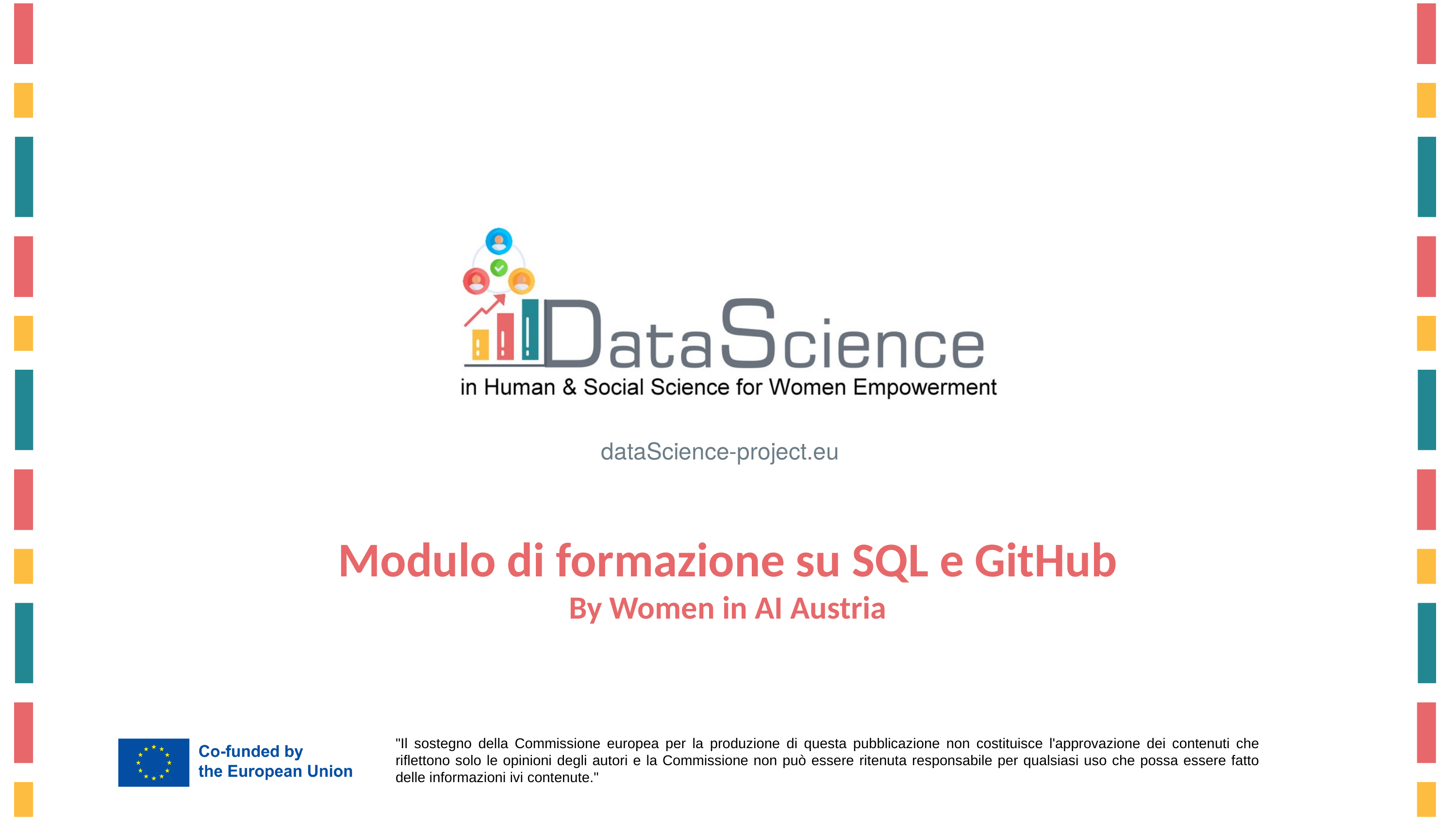

Modulo di formazione su SQL e GitHub
By Women in AI Austria